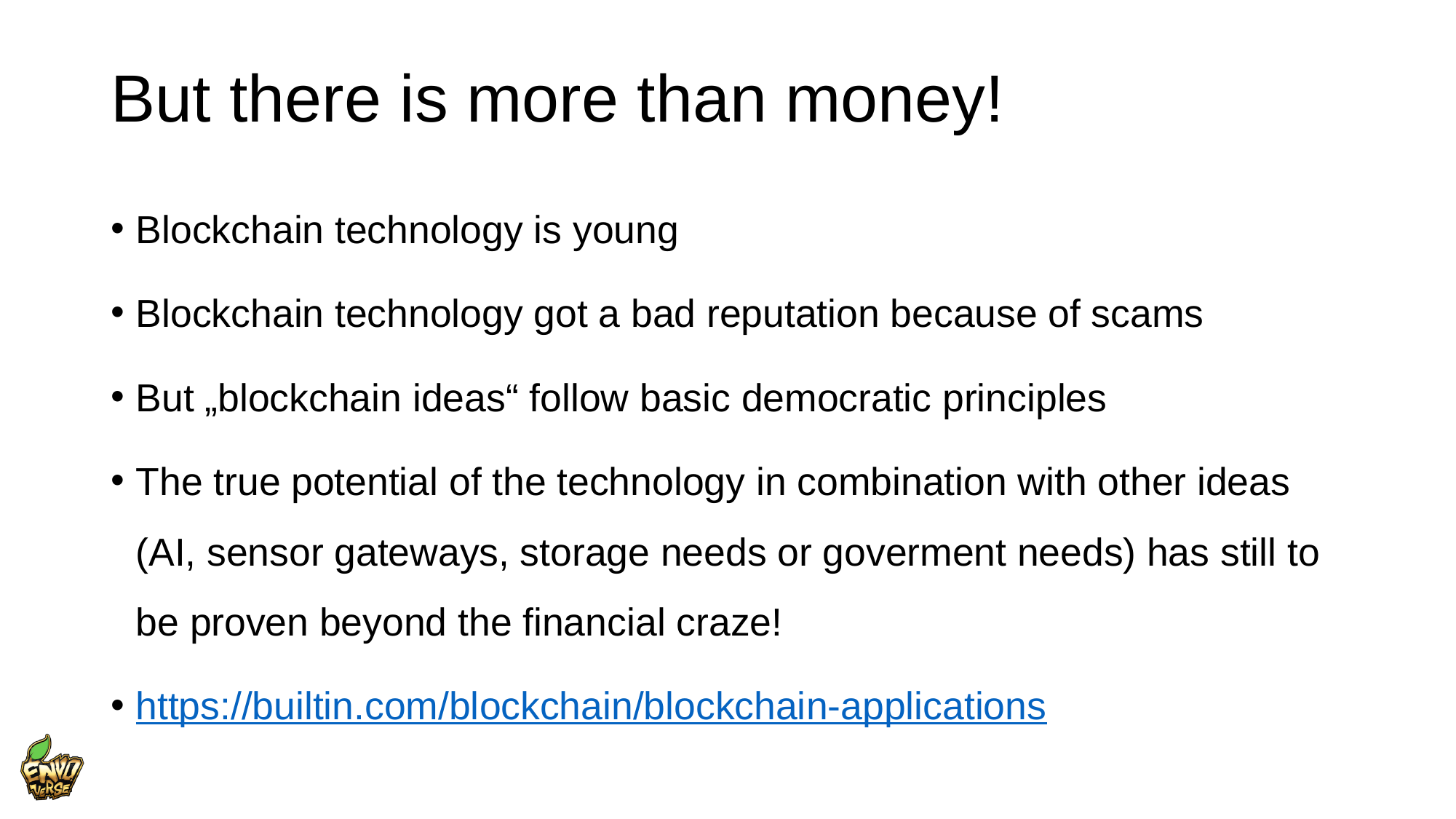

# But there is more than money!
Blockchain technology is young
Blockchain technology got a bad reputation because of scams
But „blockchain ideas“ follow basic democratic principles
The true potential of the technology in combination with other ideas (AI, sensor gateways, storage needs or goverment needs) has still to be proven beyond the financial craze!
https://builtin.com/blockchain/blockchain-applications